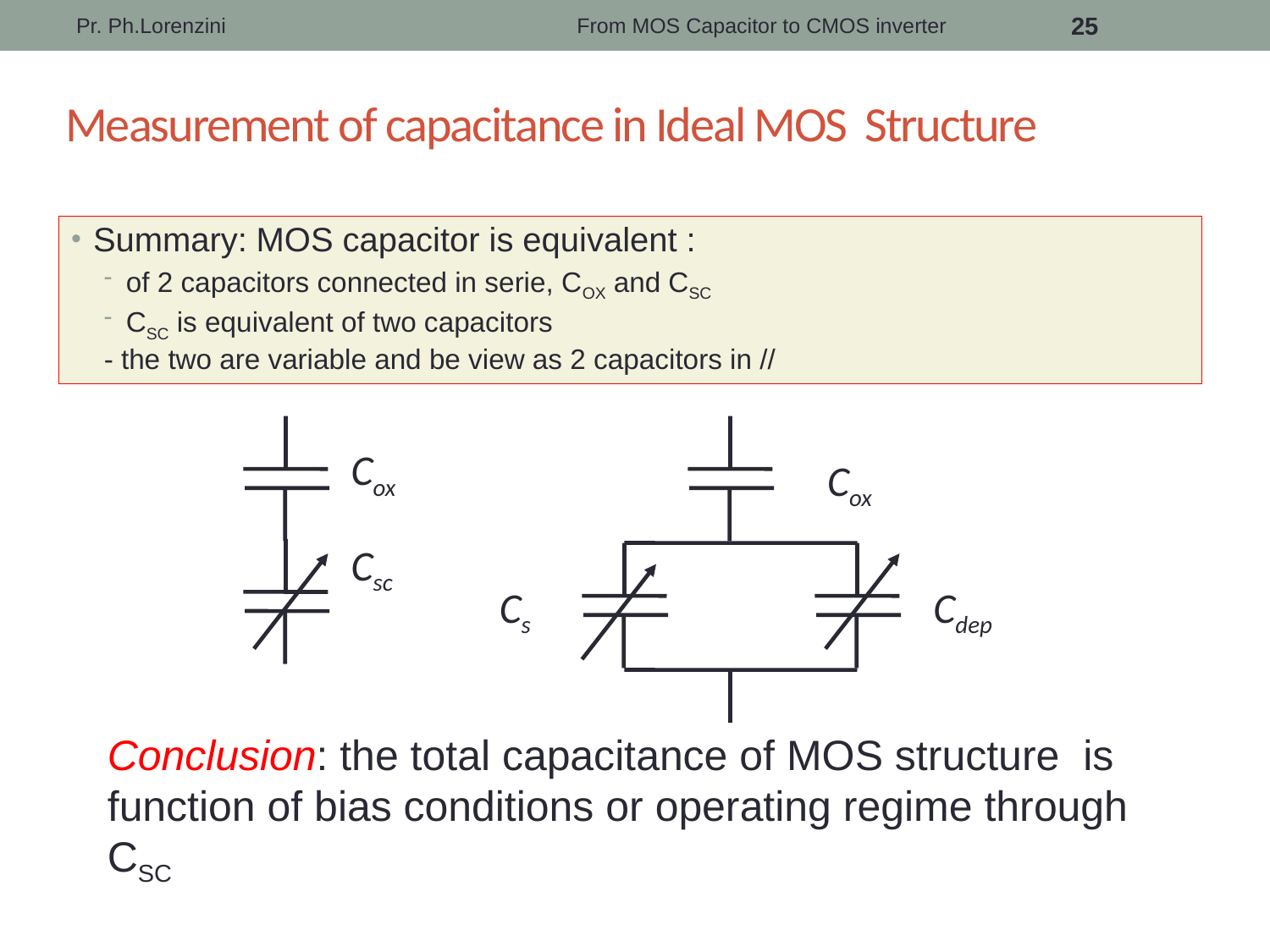

Pr. Ph.Lorenzini
From MOS Capacitor to CMOS inverter
25
# Measurement of capacitance in Ideal MOS  Structure
Summary: MOS capacitor is equivalent :
of 2 capacitors connected in serie, COX and CSC
CSC is equivalent of two capacitors
- the two are variable and be view as 2 capacitors in //

Cox
Cox
Csc

Cs
Cdep

Conclusion: the total capacitance of MOS structure  is function of bias conditions or operating regime through CSC